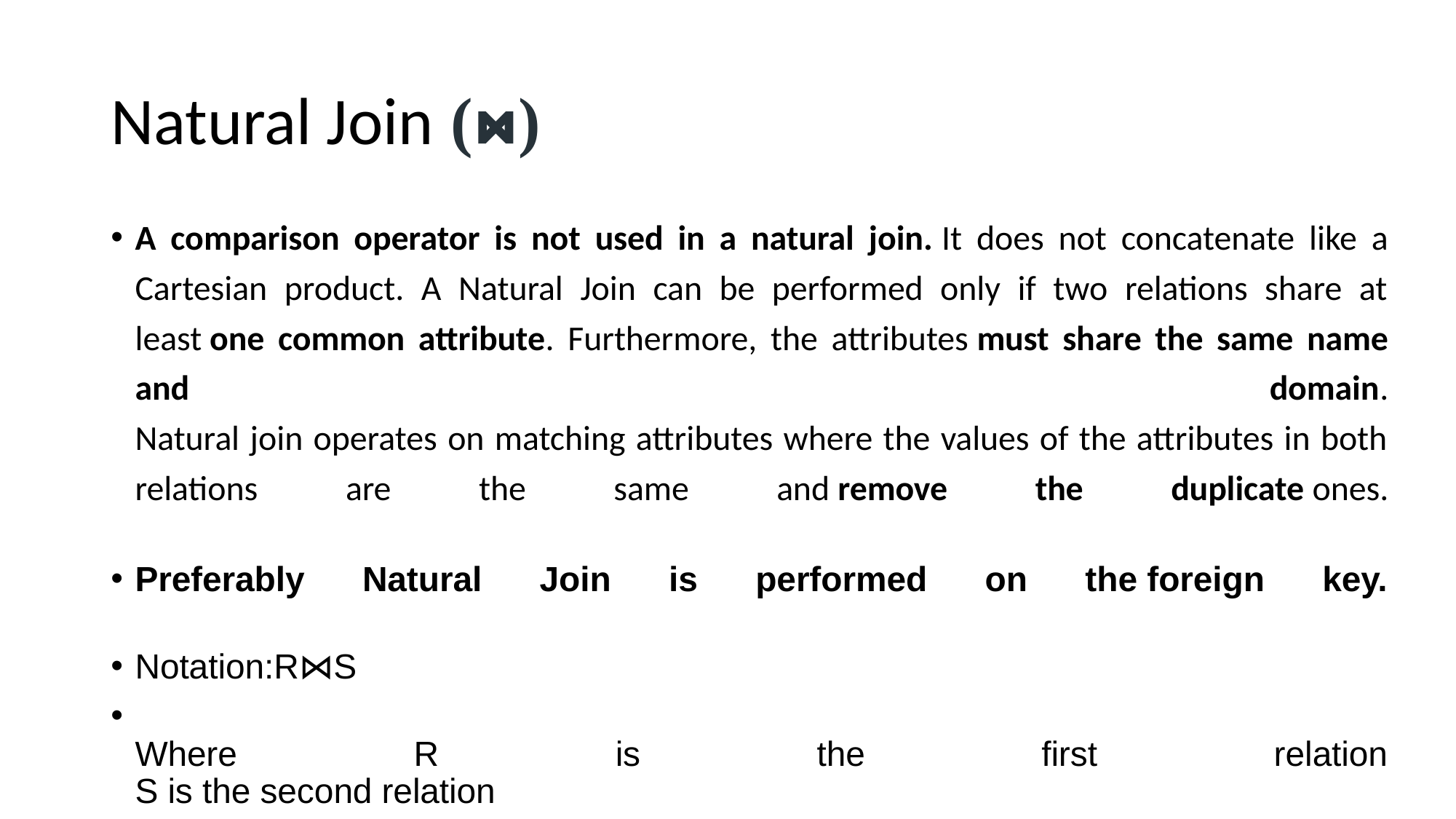

# Natural Join (⋈)
A comparison operator is not used in a natural join. It does not concatenate like a Cartesian product. A Natural Join can be performed only if two relations share at least one common attribute. Furthermore, the attributes must share the same name and domain.
Natural join operates on matching attributes where the values of the attributes in both relations are the same and remove the duplicate ones.
Preferably Natural Join is performed on the foreign key.
Notation:R⋈S
Where R is the first relation
S is the second relation